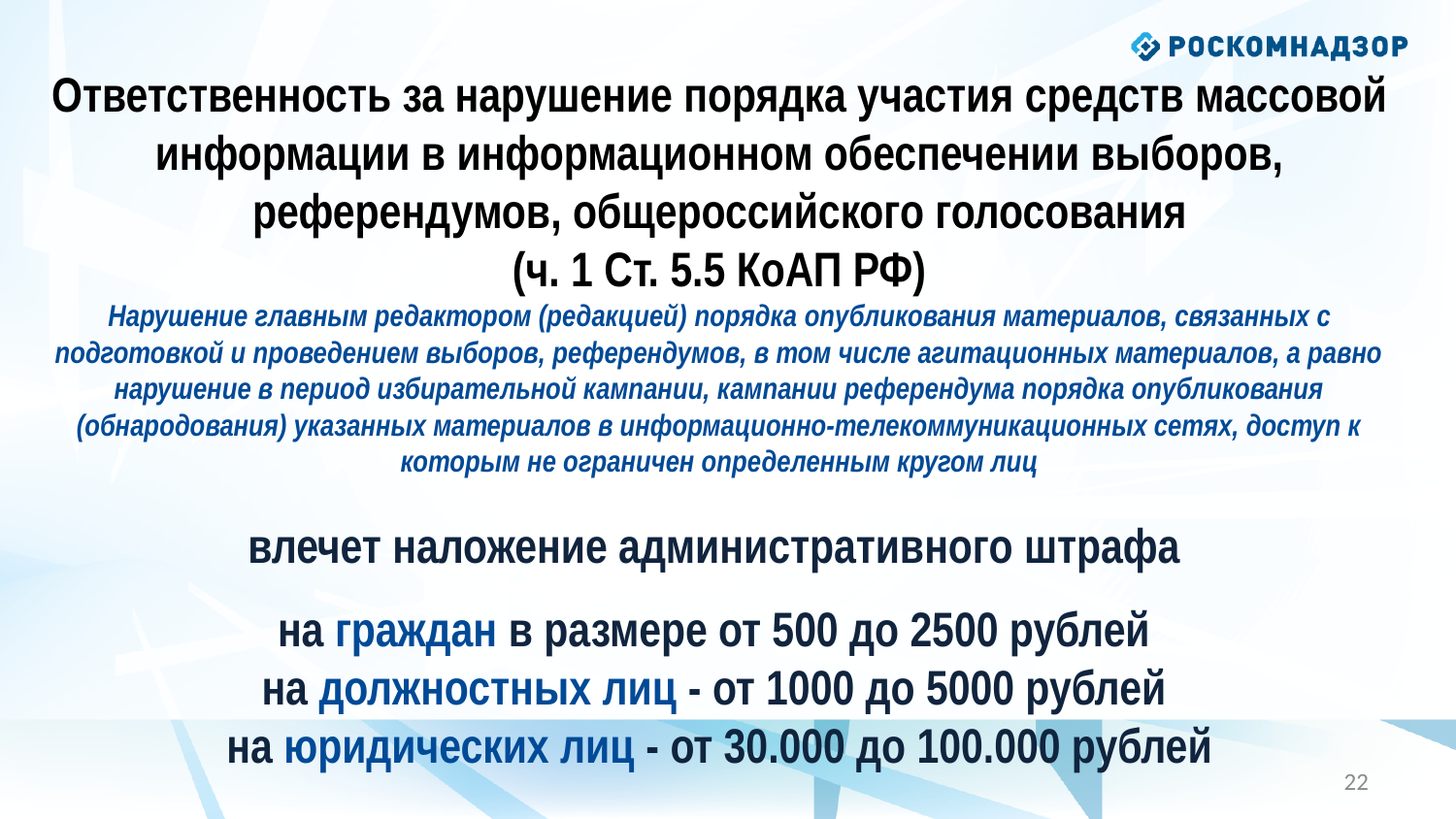

Ответственность за нарушение порядка участия средств массовой информации в информационном обеспечении выборов, референдумов, общероссийского голосования
(ч. 1 Ст. 5.5 КоАП РФ)
Нарушение главным редактором (редакцией) порядка опубликования материалов, связанных с подготовкой и проведением выборов, референдумов, в том числе агитационных материалов, а равно нарушение в период избирательной кампании, кампании референдума порядка опубликования (обнародования) указанных материалов в информационно-телекоммуникационных сетях, доступ к которым не ограничен определенным кругом лиц

влечет наложение административного штрафа

на граждан в размере от 500 до 2500 рублей
на должностных лиц - от 1000 до 5000 рублей
на юридических лиц - от 30.000 до 100.000 рублей

22